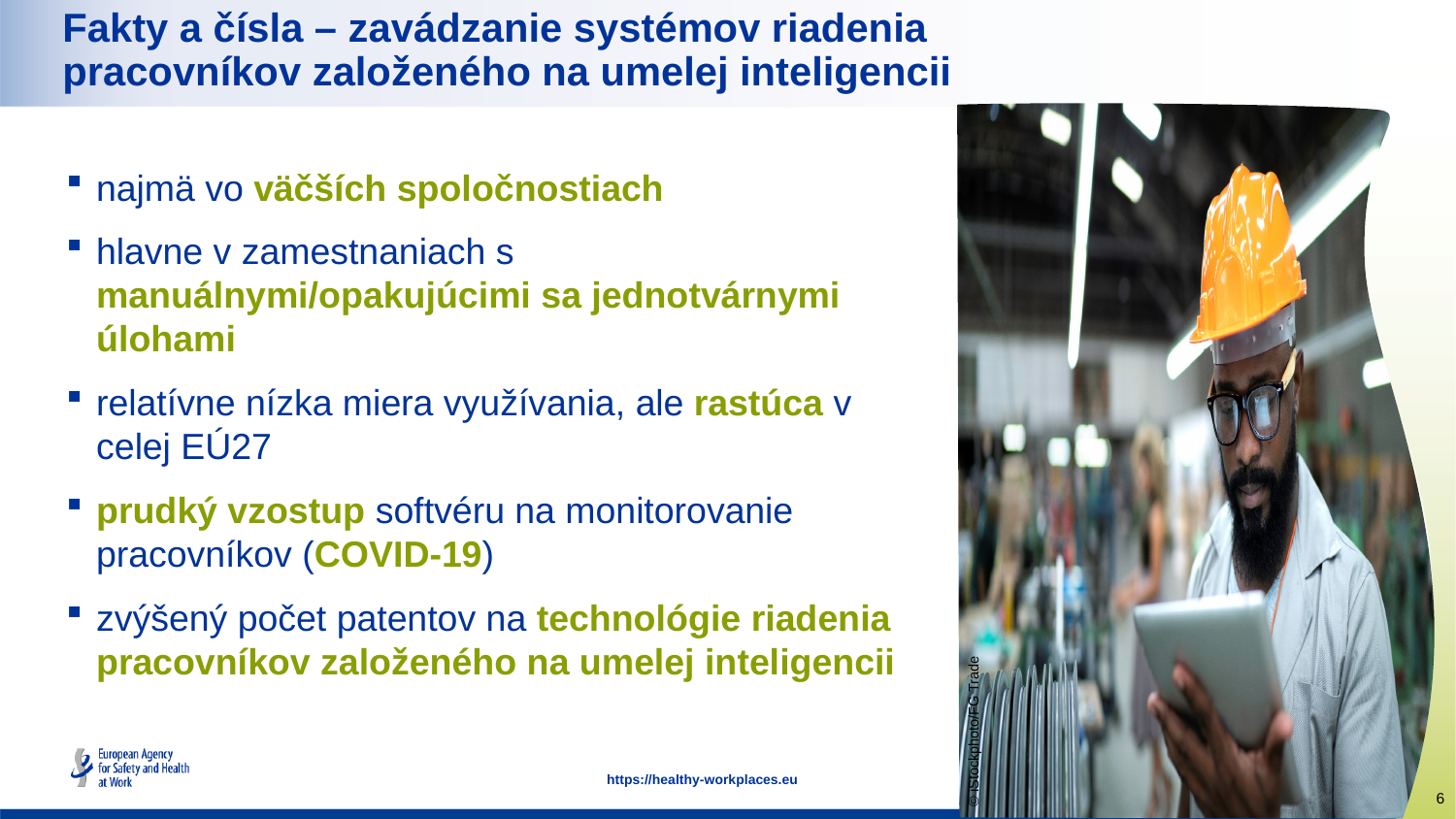

Fakty a čísla – zavádzanie systémov riadenia pracovníkov založeného na umelej inteligencii

najmä vo väčších spoločnostiach
hlavne v zamestnaniach s manuálnymi/opakujúcimi sa jednotvárnymi úlohami
relatívne nízka miera využívania, ale rastúca v celej EÚ27
prudký vzostup softvéru na monitorovanie pracovníkov (COVID-19)
zvýšený počet patentov na technológie riadenia pracovníkov založeného na umelej inteligencii
© iStockphoto/FG Trade